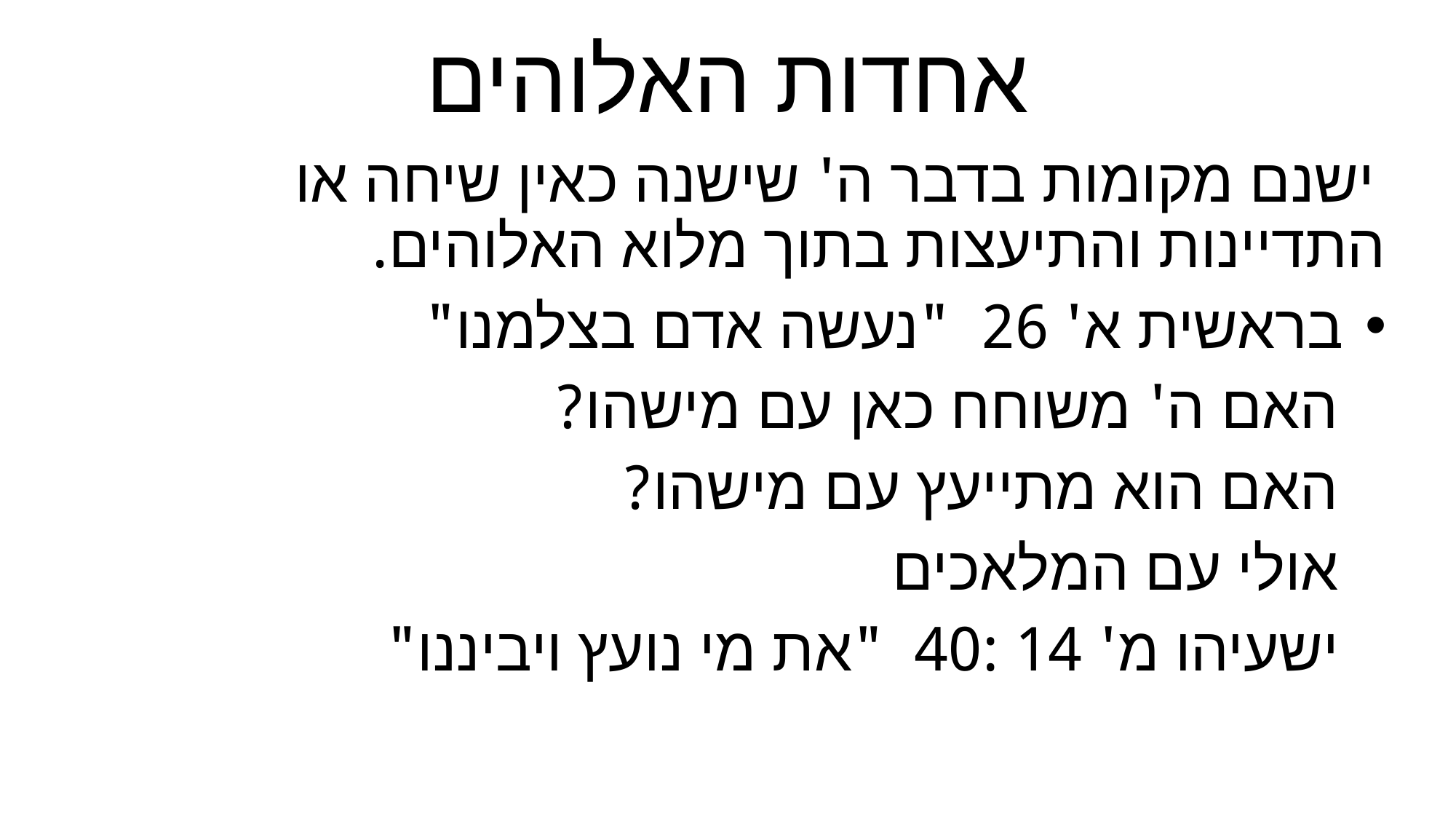

# אחדות האלוהים
 ישנם מקומות בדבר ה' שישנה כאין שיחה או התדיינות והתיעצות בתוך מלוא האלוהים.
 בראשית א' 26  "נעשה אדם בצלמנו"
   האם ה' משוחח כאן עם מישהו?
   האם הוא מתייעץ עם מישהו?
   אולי עם המלאכים
   ישעיהו מ' 14 :40  "את מי נועץ ויביננו"